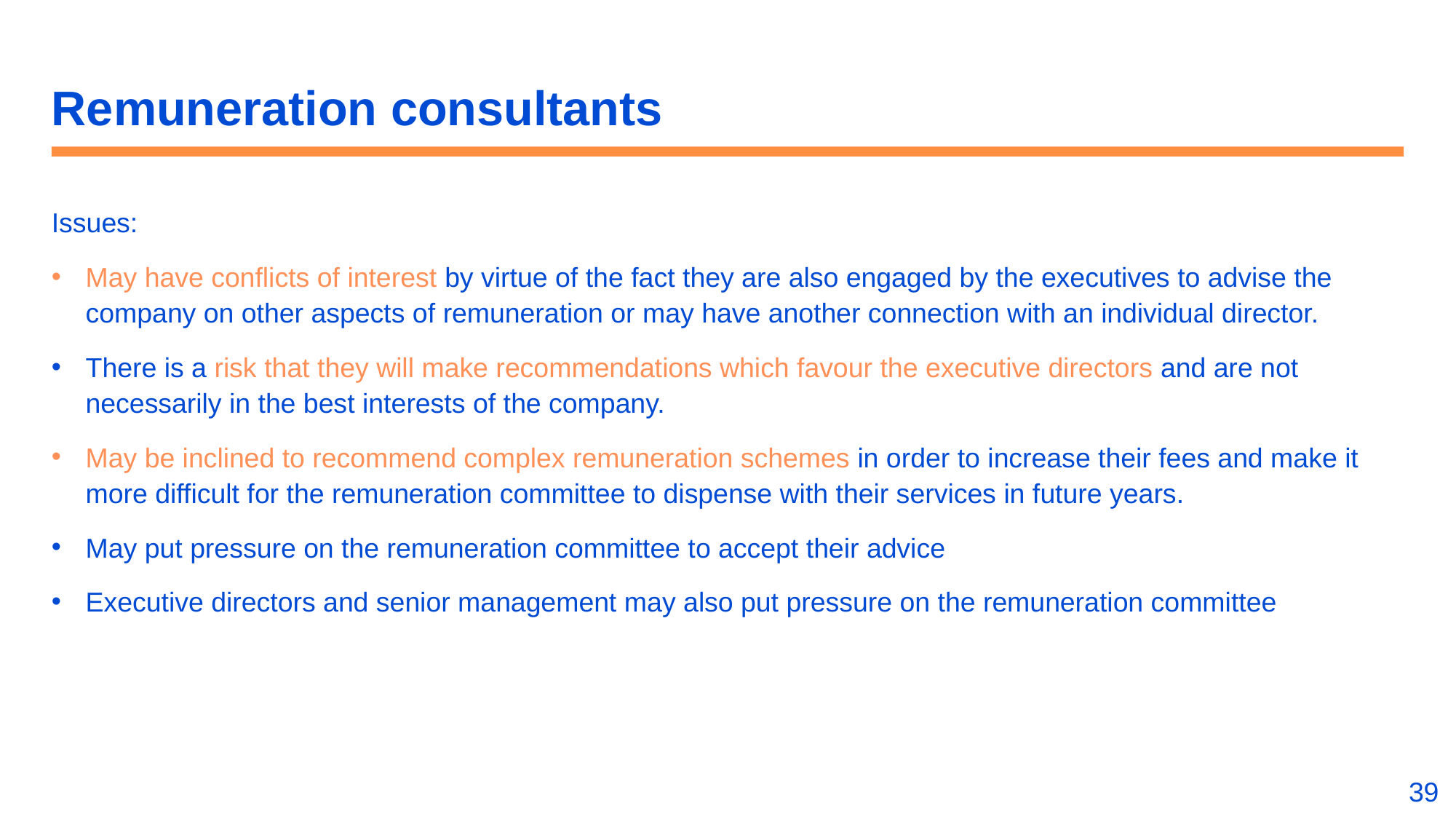

# Remuneration consultants
Issues:
May have conflicts of interest by virtue of the fact they are also engaged by the executives to advise the company on other aspects of remuneration or may have another connection with an individual director.
There is a risk that they will make recommendations which favour the executive directors and are not necessarily in the best interests of the company.
May be inclined to recommend complex remuneration schemes in order to increase their fees and make it more difficult for the remuneration committee to dispense with their services in future years.
May put pressure on the remuneration committee to accept their advice
Executive directors and senior management may also put pressure on the remuneration committee